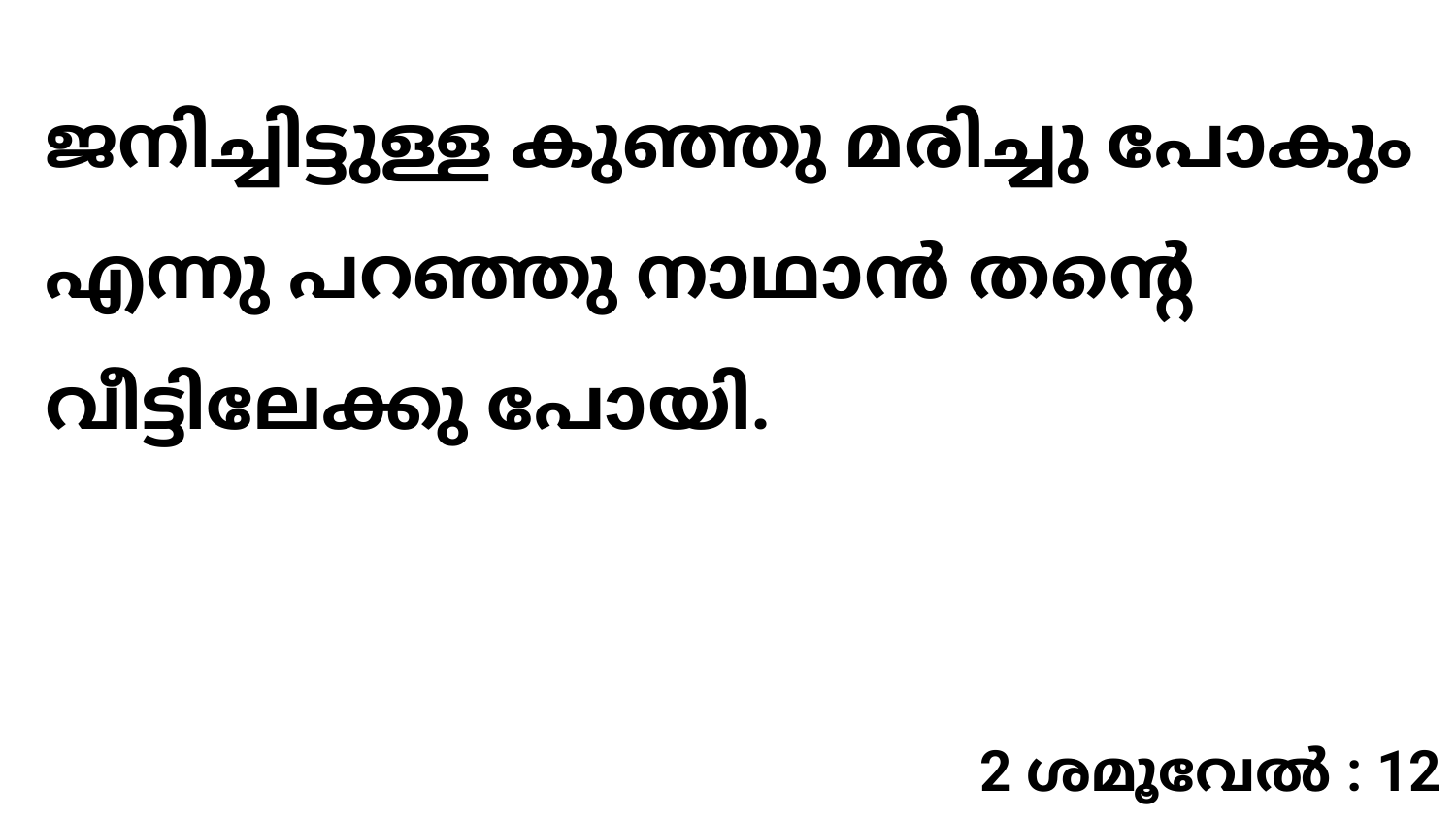

ജനിച്ചിട്ടുള്ള കുഞ്ഞു മരിച്ചു പോകും എന്നു പറഞ്ഞു നാഥാൻ തന്റെ വീട്ടിലേക്കു പോയി.
2 ശമൂവേൽ : 12